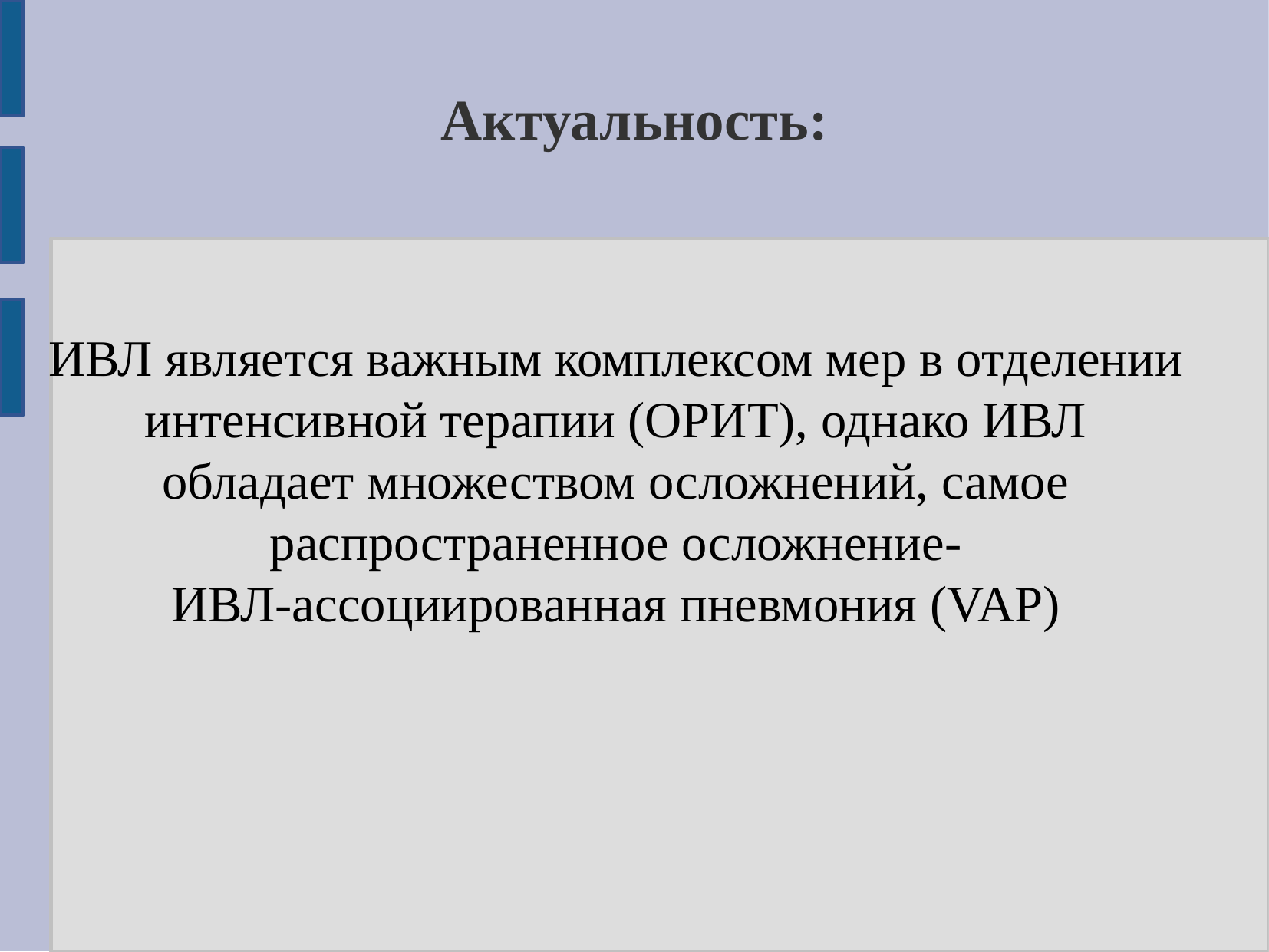

Актуальность:
ИВЛ является важным комплексом мер в отделении интенсивной терапии (ОРИТ), однако ИВЛ обладает множеством осложнений, самое распространенное осложнение-
ИВЛ-ассоциированная пневмония (VAP)